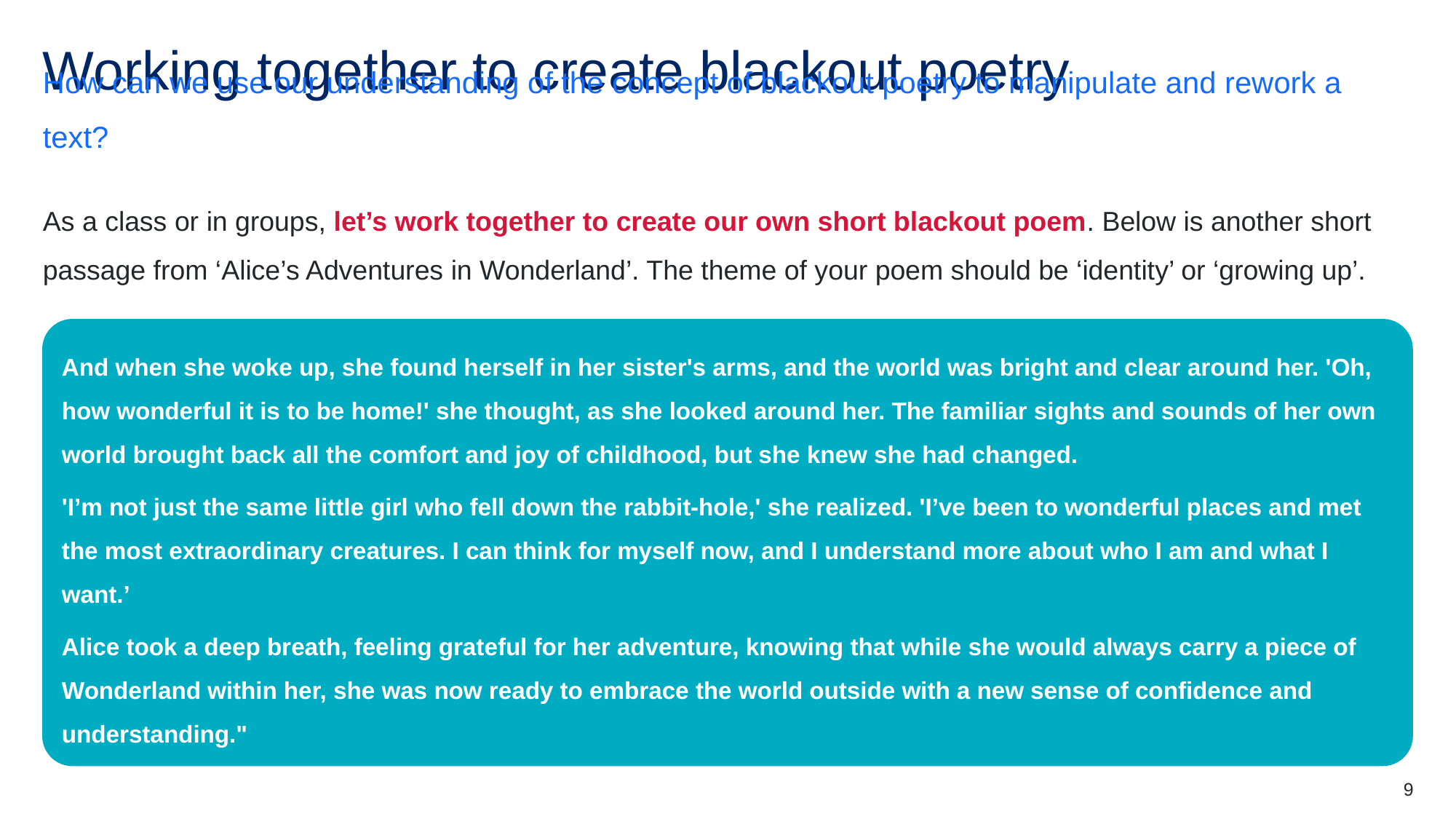

# Working together to create blackout poetry
How can we use our understanding of the concept of blackout poetry to manipulate and rework a text?
As a class or in groups, let’s work together to create our own short blackout poem. Below is another short passage from ‘Alice’s Adventures in Wonderland’. The theme of your poem should be ‘identity’ or ‘growing up’.
And when she woke up, she found herself in her sister's arms, and the world was bright and clear around her. 'Oh, how wonderful it is to be home!' she thought, as she looked around her. The familiar sights and sounds of her own world brought back all the comfort and joy of childhood, but she knew she had changed.
'I’m not just the same little girl who fell down the rabbit-hole,' she realized. 'I’ve been to wonderful places and met the most extraordinary creatures. I can think for myself now, and I understand more about who I am and what I want.’
Alice took a deep breath, feeling grateful for her adventure, knowing that while she would always carry a piece of Wonderland within her, she was now ready to embrace the world outside with a new sense of confidence and understanding."
9